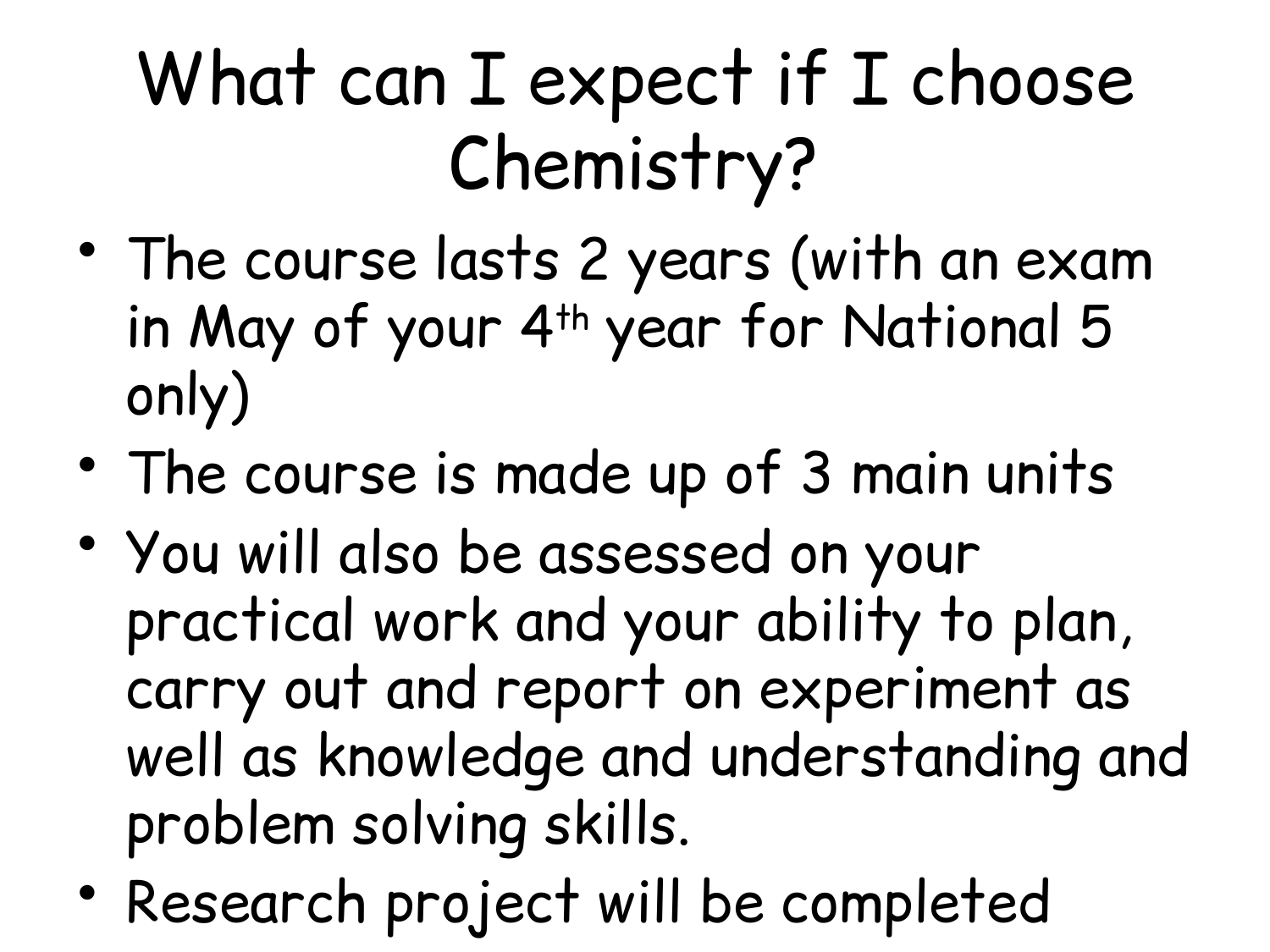

# What can I expect if I choose Chemistry?
The course lasts 2 years (with an exam in May of your 4th year for National 5 only)
The course is made up of 3 main units
You will also be assessed on your practical work and your ability to plan, carry out and report on experiment as well as knowledge and understanding and problem solving skills.
Research project will be completed